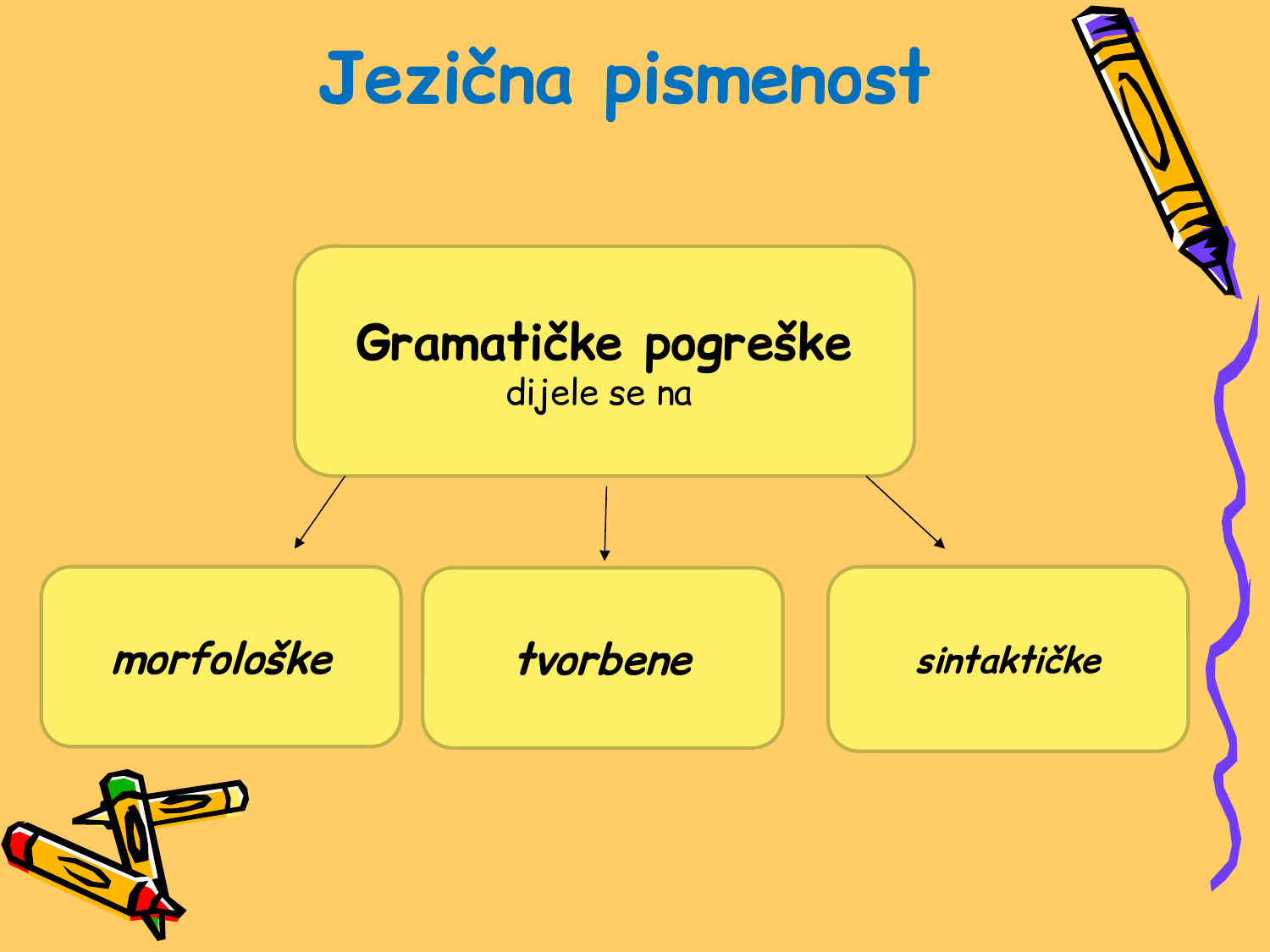

Jezična pismenost

Gramatičke pogreške dijele se na
morfološke
sintaktičke
tvorbene